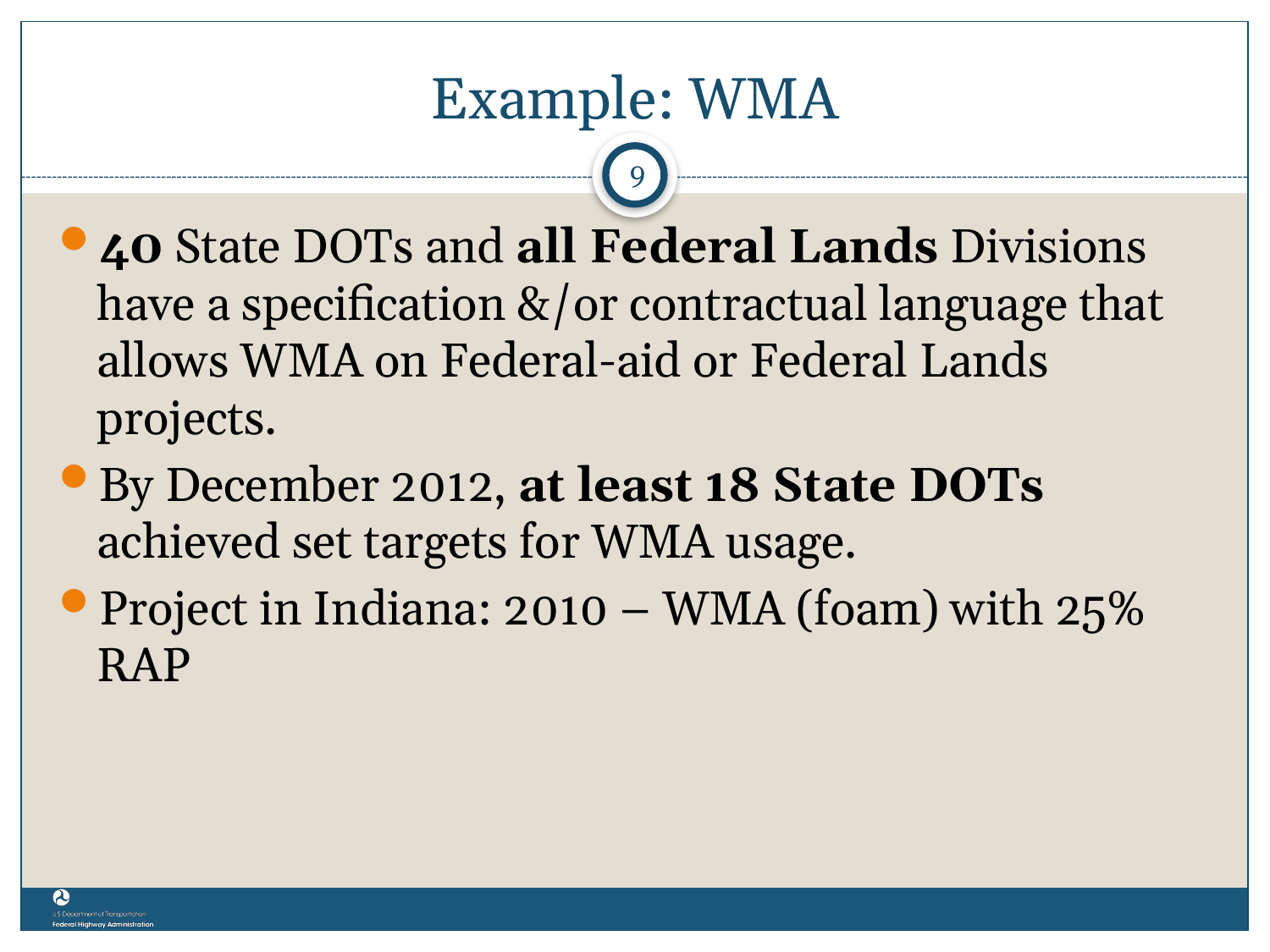

# Example: WMA
9
40 State DOTs and all Federal Lands Divisions have a specification &/or contractual language that allows WMA on Federal-aid or Federal Lands projects.
By December 2012, at least 18 State DOTs achieved set targets for WMA usage.
Project in Indiana: 2010 – WMA (foam) with 25% RAP